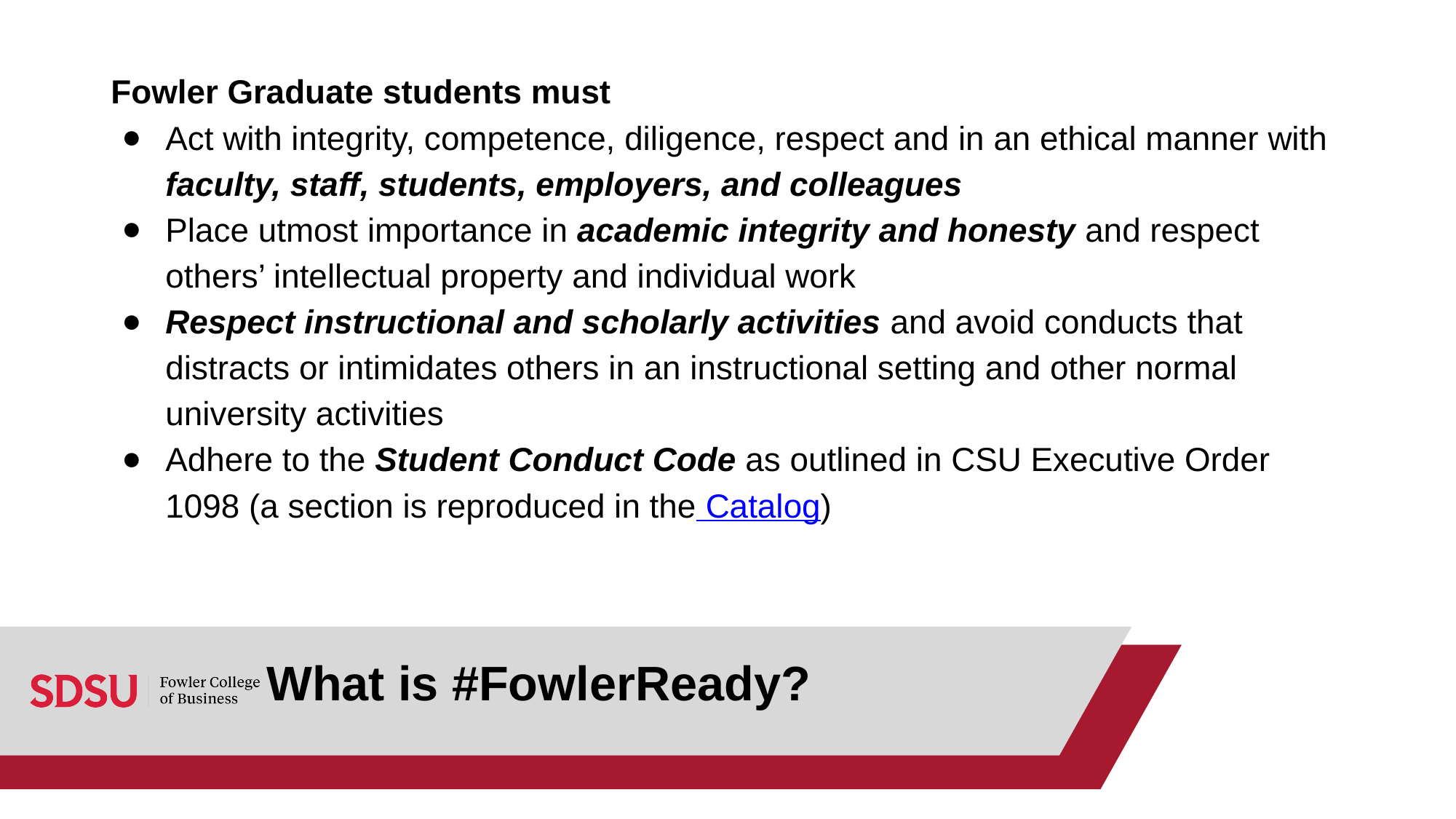

Fowler Graduate students must
Act with integrity, competence, diligence, respect and in an ethical manner with  faculty, staff, students, employers, and colleagues
Place utmost importance in academic integrity and honesty and respect others’ intellectual property and individual work
Respect instructional and scholarly activities and avoid conducts that distracts or intimidates others in an instructional setting and other normal university activities
Adhere to the Student Conduct Code as outlined in CSU Executive Order 1098 (a section is reproduced in the Catalog)
# What is #FowlerReady?